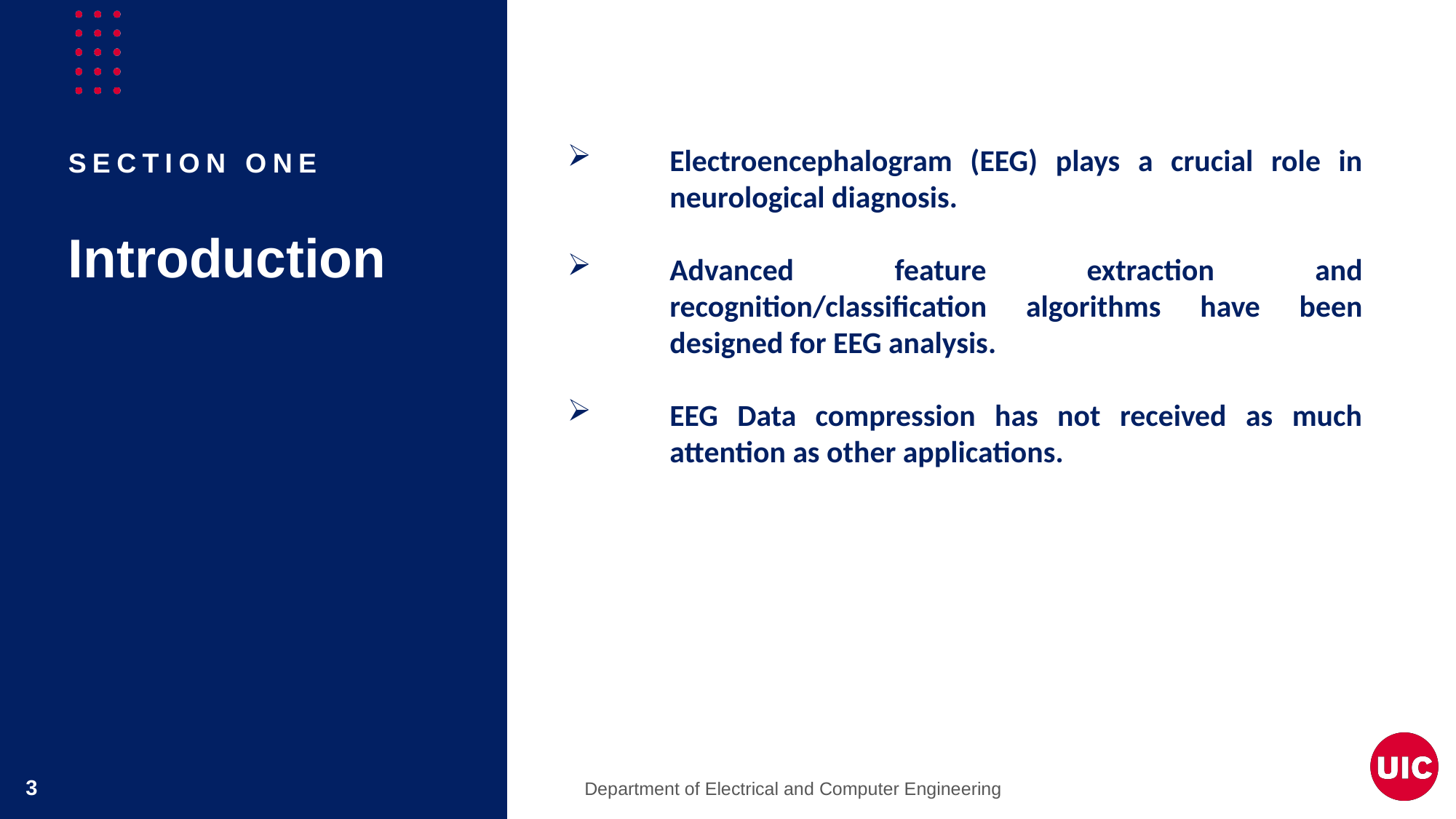

Electroencephalogram (EEG) plays a crucial role in neurological diagnosis.

Advanced feature extraction and recognition/classification algorithms have been designed for EEG analysis.

EEG Data compression has not received as much attention as other applications.
Section ONE
Introduction
Department of Electrical and Computer Engineering